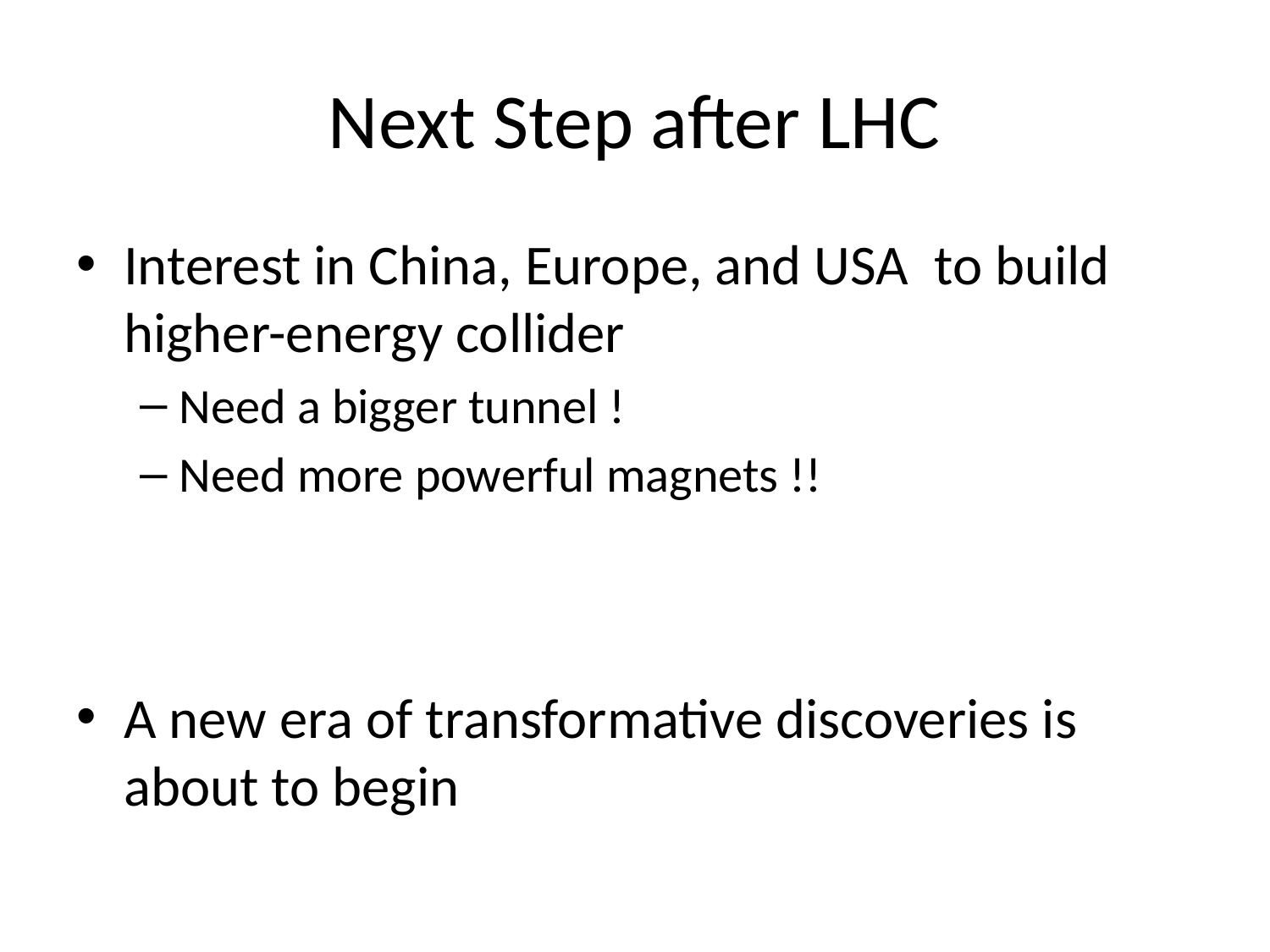

# Next Step after LHC
Interest in China, Europe, and USA  to build higher-energy collider
Need a bigger tunnel !
Need more powerful magnets !!

A new era of transformative discoveries is about to begin